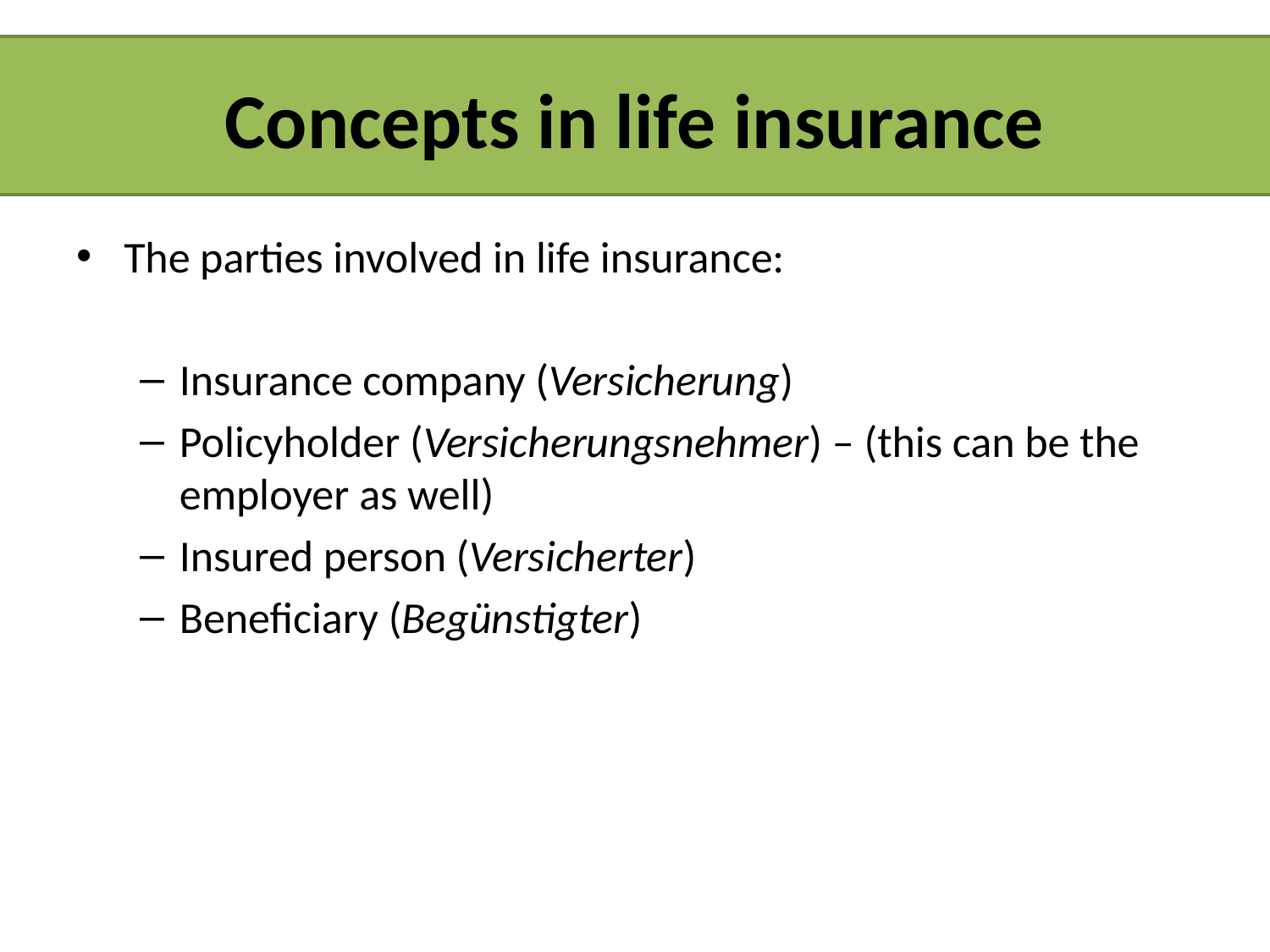

Concepts in life insurance
The parties involved in life insurance:

Insurance company (Versicherung)
Policyholder (Versicherungsnehmer) – (this can be the employer as well)
Insured person (Versicherter)
Beneficiary (Begünstigter)